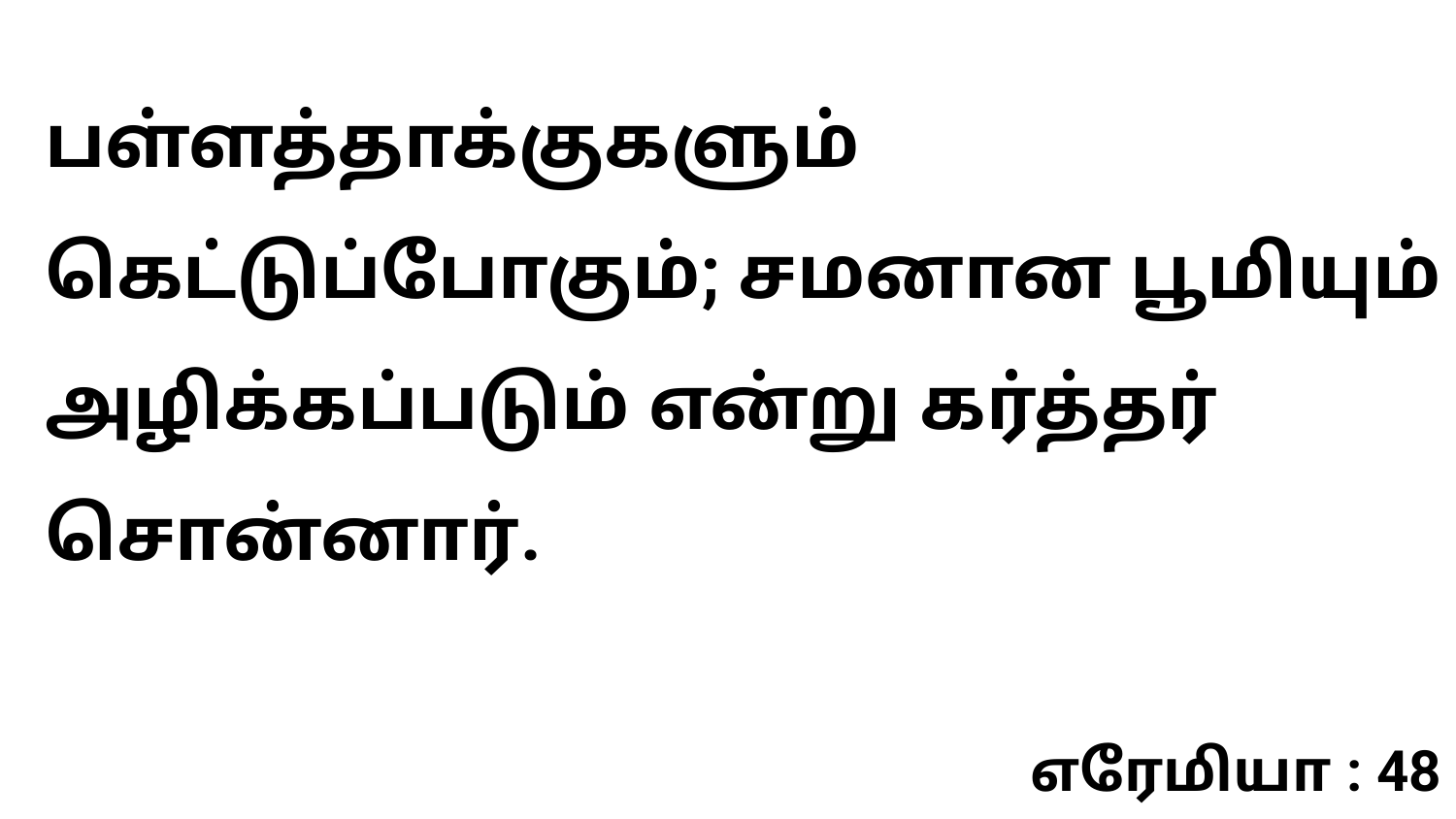

பள்ளத்தாக்குகளும் கெட்டுப்போகும்; சமனான பூமியும் அழிக்கப்படும் என்று கர்த்தர் சொன்னார்.
எரேமியா : 48